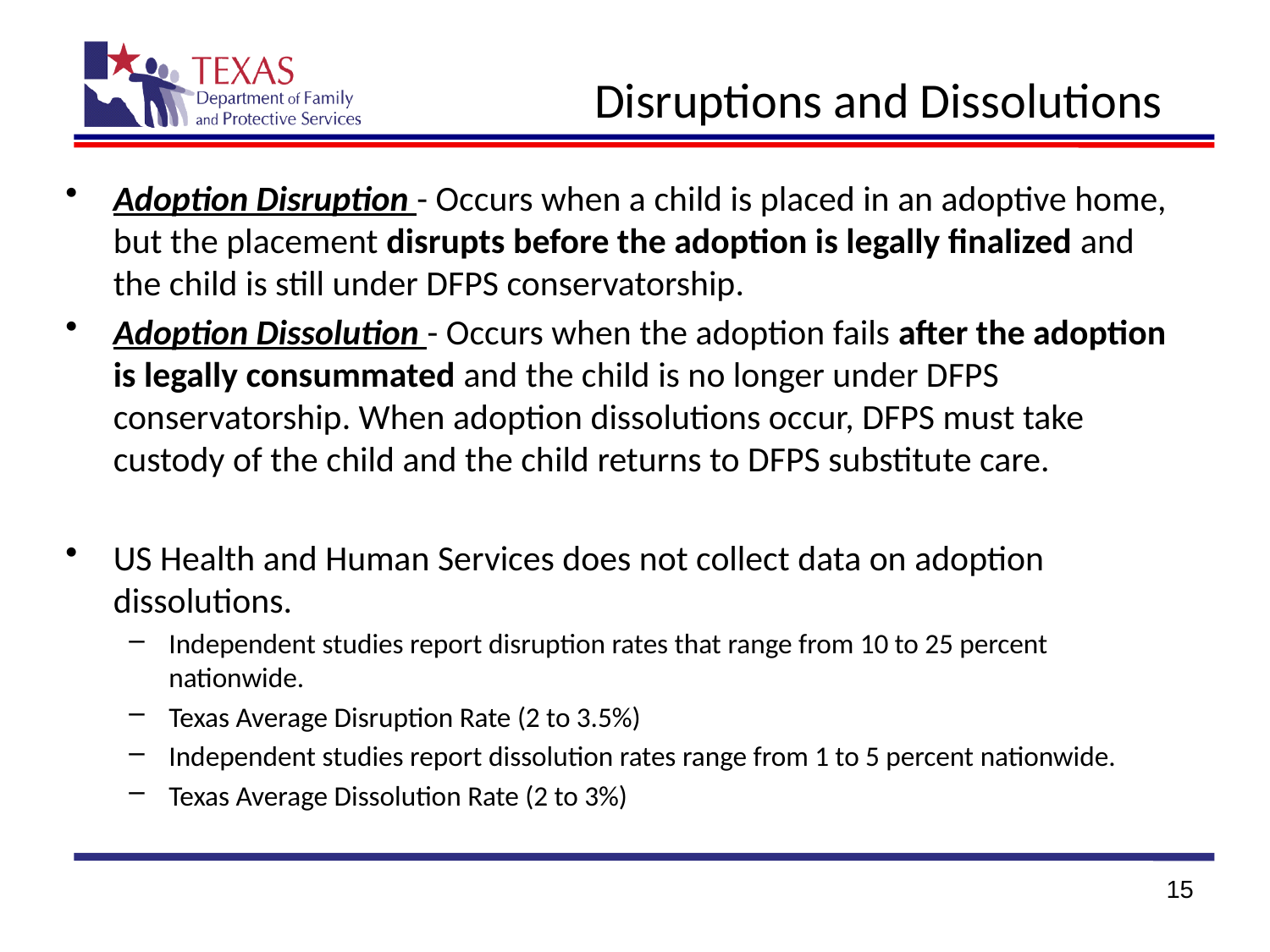

# Disruptions and Dissolutions
Adoption Disruption - Occurs when a child is placed in an adoptive home, but the placement disrupts before the adoption is legally finalized and the child is still under DFPS conservatorship.
Adoption Dissolution - Occurs when the adoption fails after the adoption is legally consummated and the child is no longer under DFPS conservatorship. When adoption dissolutions occur, DFPS must take custody of the child and the child returns to DFPS substitute care.

US Health and Human Services does not collect data on adoption dissolutions.
Independent studies report disruption rates that range from 10 to 25 percent nationwide.
Texas Average Disruption Rate (2 to 3.5%)
Independent studies report dissolution rates range from 1 to 5 percent nationwide.
Texas Average Dissolution Rate (2 to 3%)

15